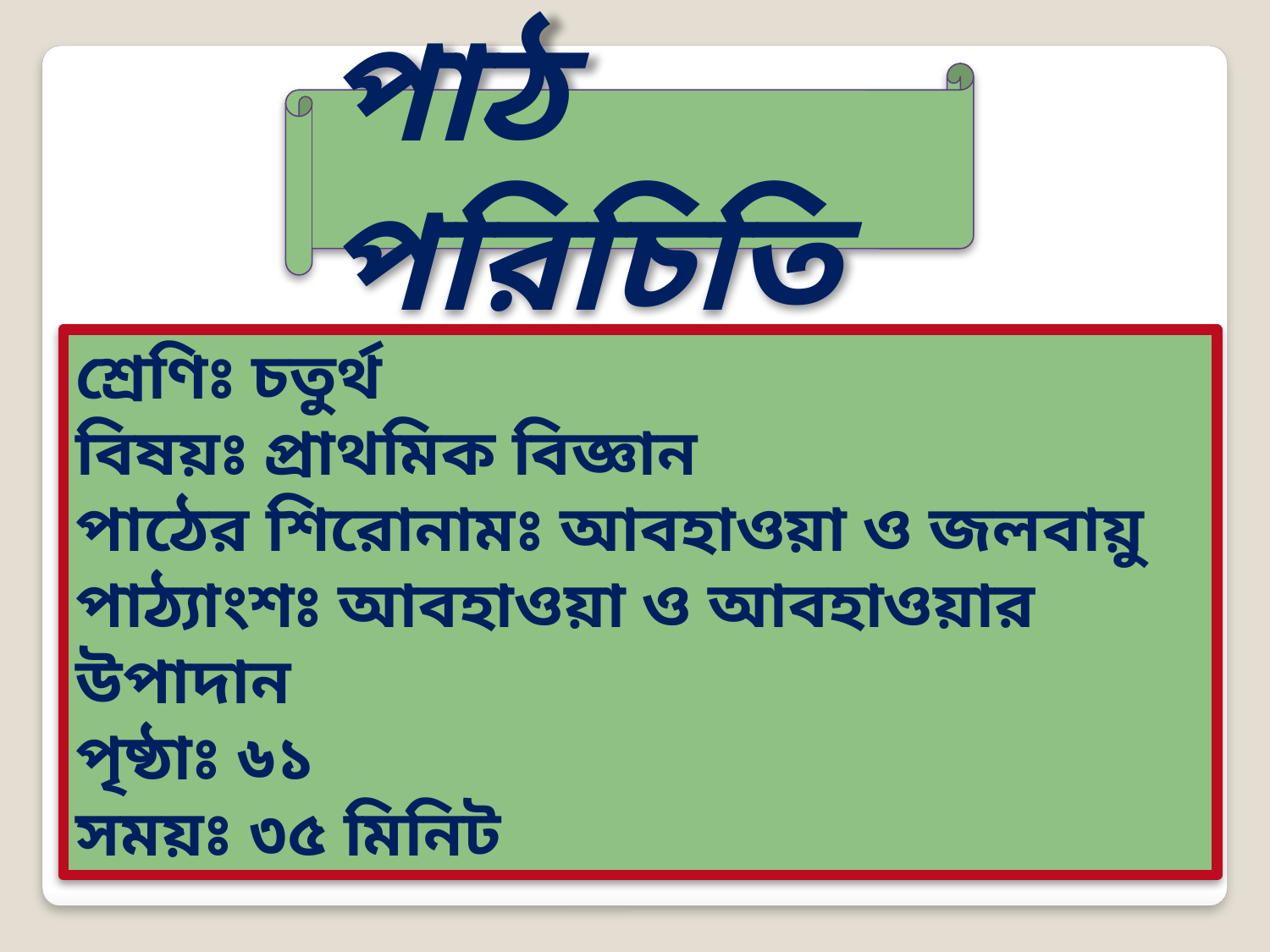

পাঠ পরিচিতি
শ্রেণিঃ চতুর্থ
বিষয়ঃ প্রাথমিক বিজ্ঞান
পাঠের শিরোনামঃ আবহাওয়া ও জলবায়ু
পাঠ্যাংশঃ আবহাওয়া ও আবহাওয়ার উপাদান
পৃষ্ঠাঃ ৬১
সময়ঃ ৩৫ মিনিট